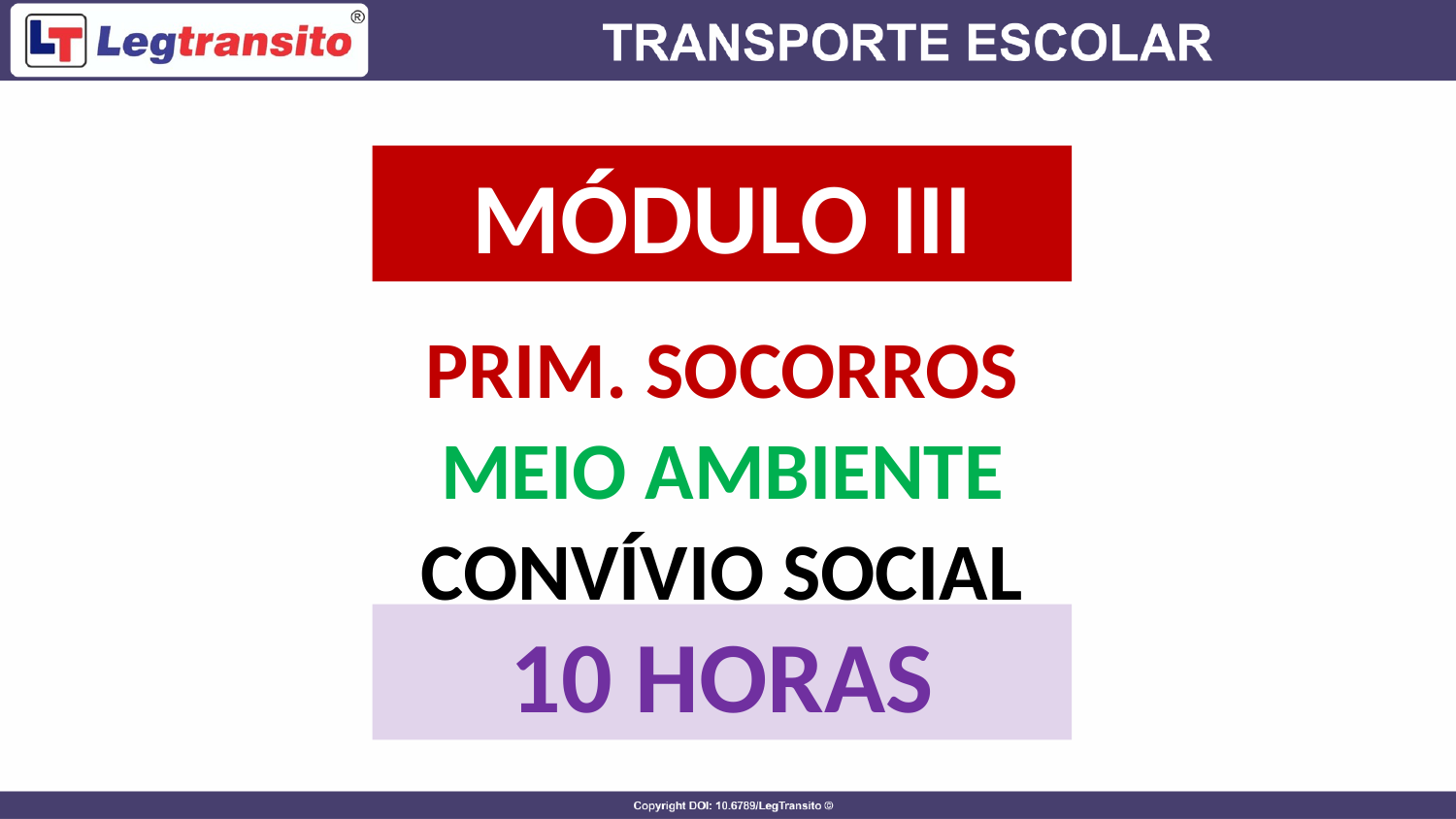

MÓDULO III
PRIM. SOCORROS
MEIO AMBIENTE
CONVÍVIO SOCIAL
10 HORAS